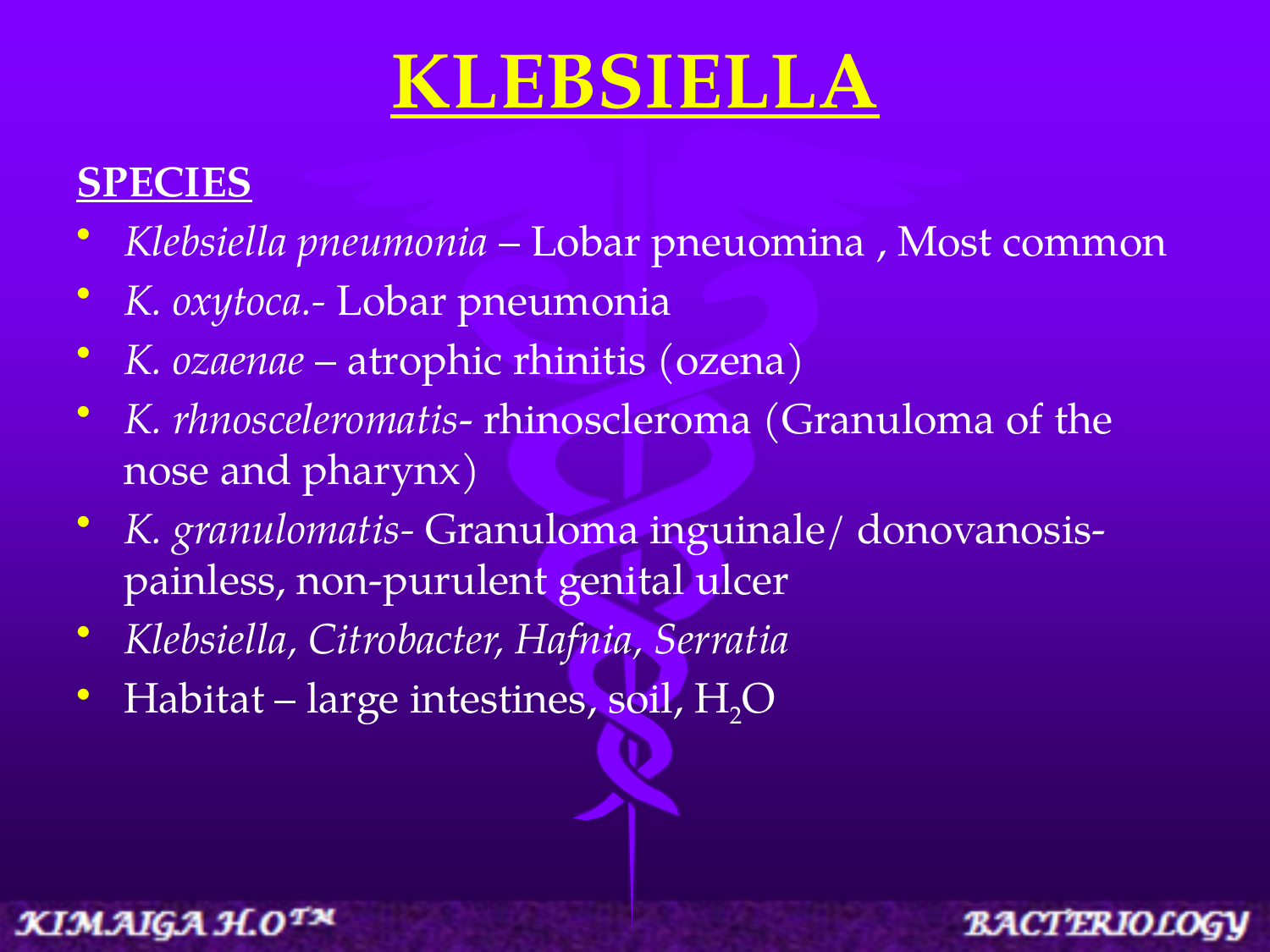

# KLEBSIELLA
SPECIES
Klebsiella pneumonia – Lobar pneuomina , Most common
K. oxytoca.- Lobar pneumonia
K. ozaenae – atrophic rhinitis (ozena)
K. rhnosceleromatis- rhinoscleroma (Granuloma of the nose and pharynx)
K. granulomatis- Granuloma inguinale/ donovanosis- painless, non-purulent genital ulcer
Klebsiella, Citrobacter, Hafnia, Serratia
Habitat – large intestines, soil, H2O